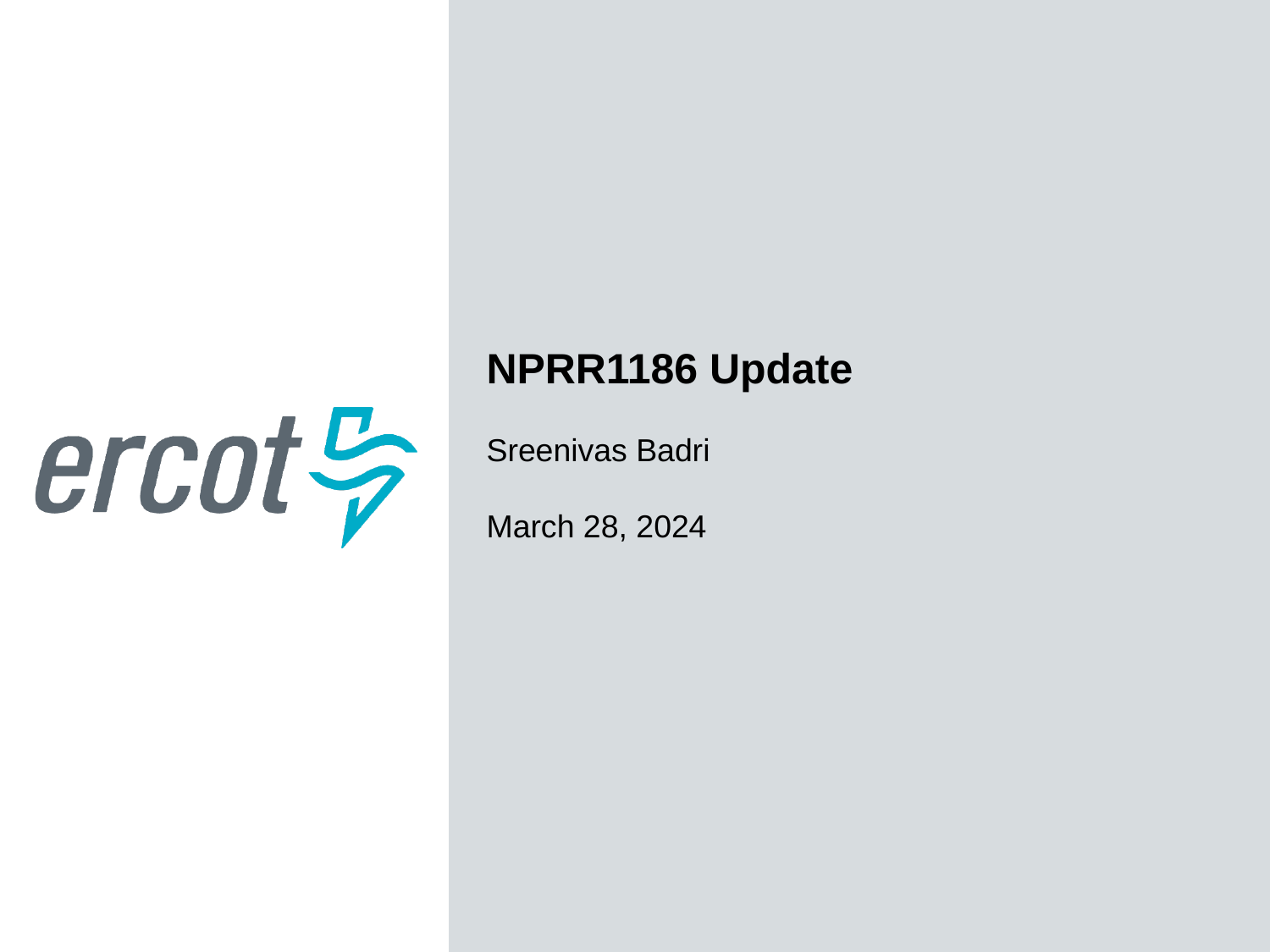

NPRR1186 Update

Sreenivas Badri

March 28, 2024